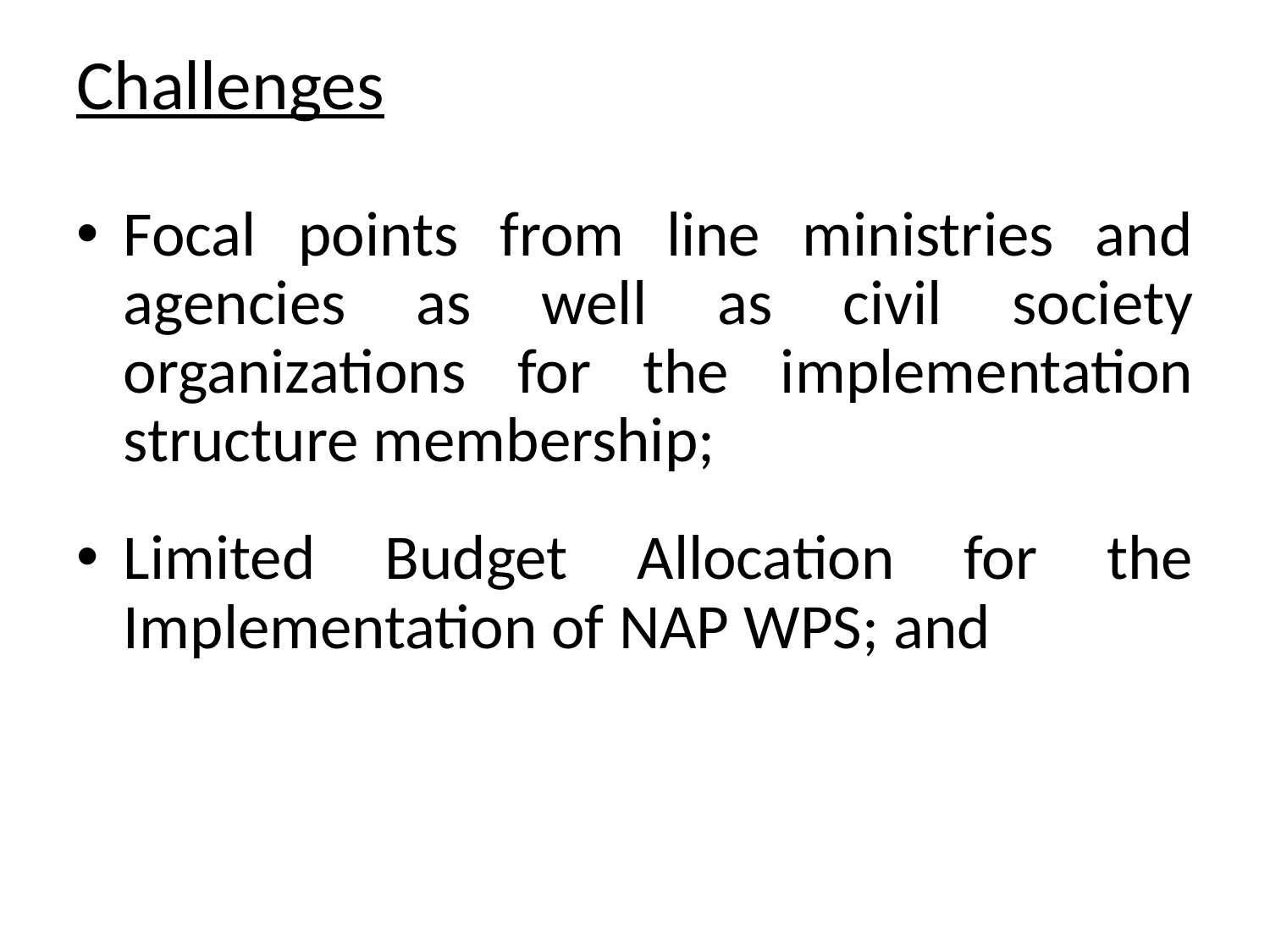

# Challenges

Focal points from line ministries and agencies as well as civil society organizations for the implementation structure membership;

Limited Budget Allocation for the Implementation of NAP WPS; and